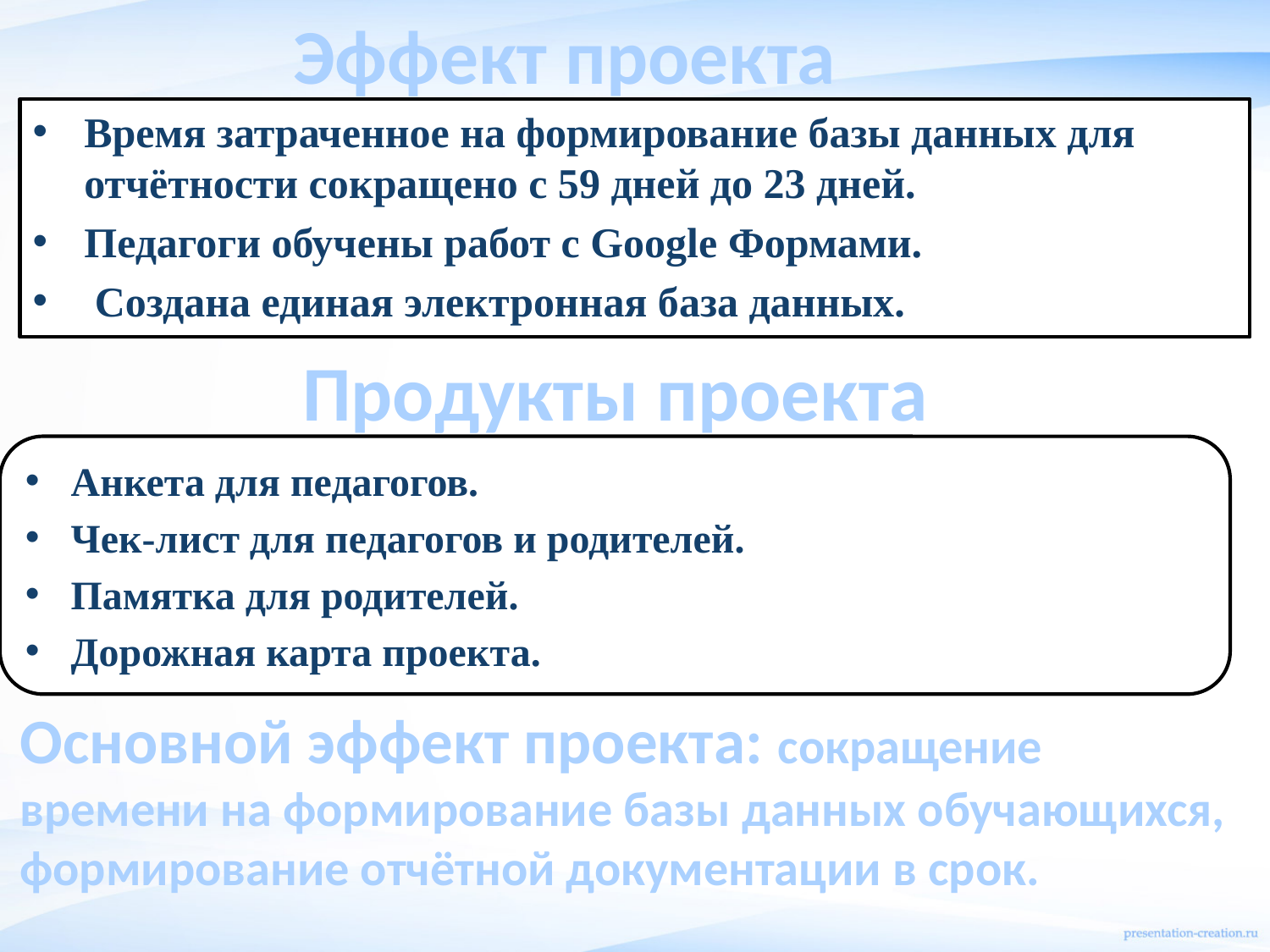

Эффект проекта
Время затраченное на формирование базы данных для отчётности сокращено с 59 дней до 23 дней.
Педагоги обучены работ с Google Формами.
 Создана единая электронная база данных.

Продукты проекта
Анкета для педагогов.
Чек-лист для педагогов и родителей.
Памятка для родителей.
Дорожная карта проекта.

Основной эффект проекта: сокращение
времени на формирование базы данных обучающихся,
формирование отчётной документации в срок.